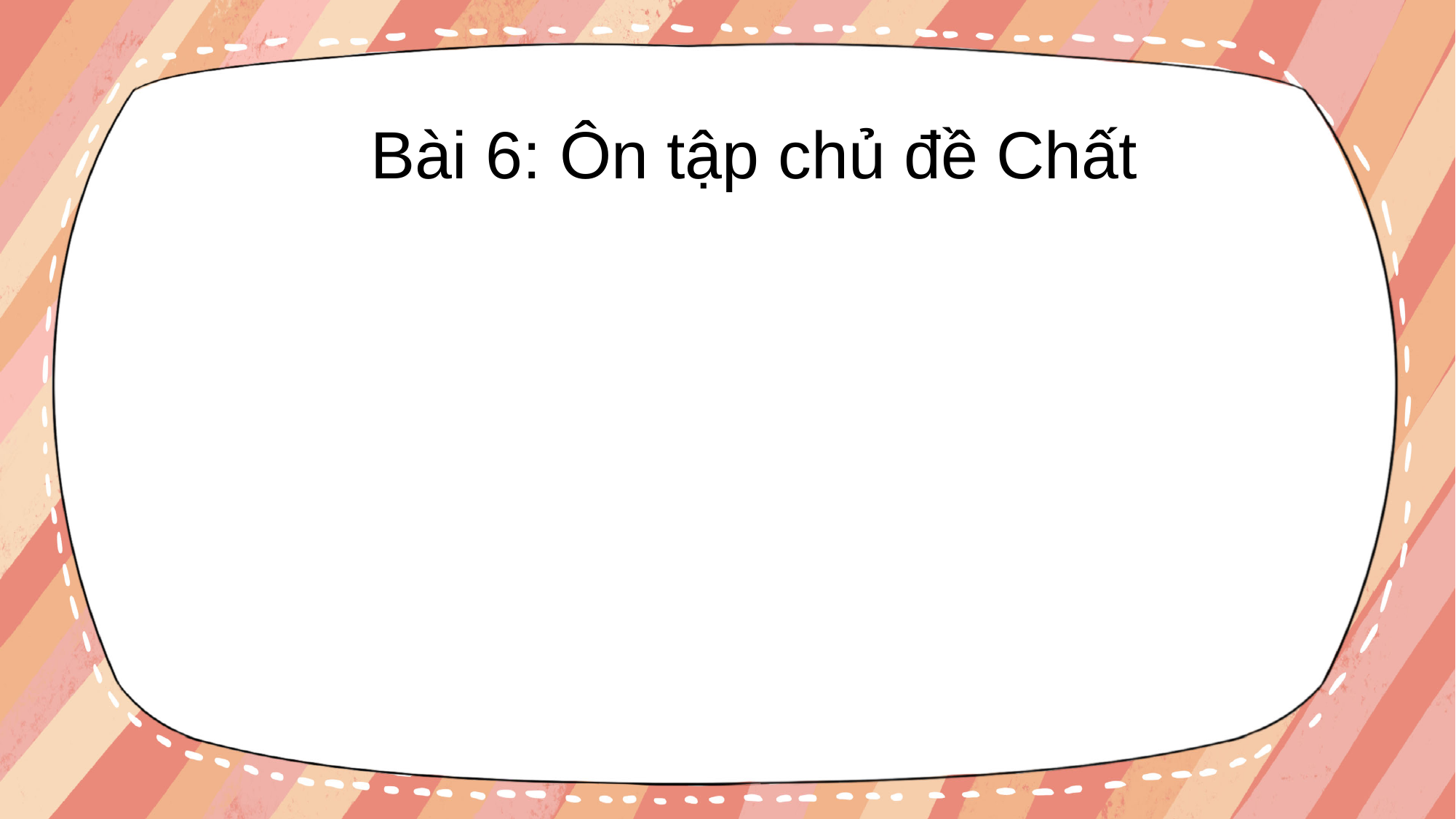

# Bài 6: Ôn tập chủ đề Chất